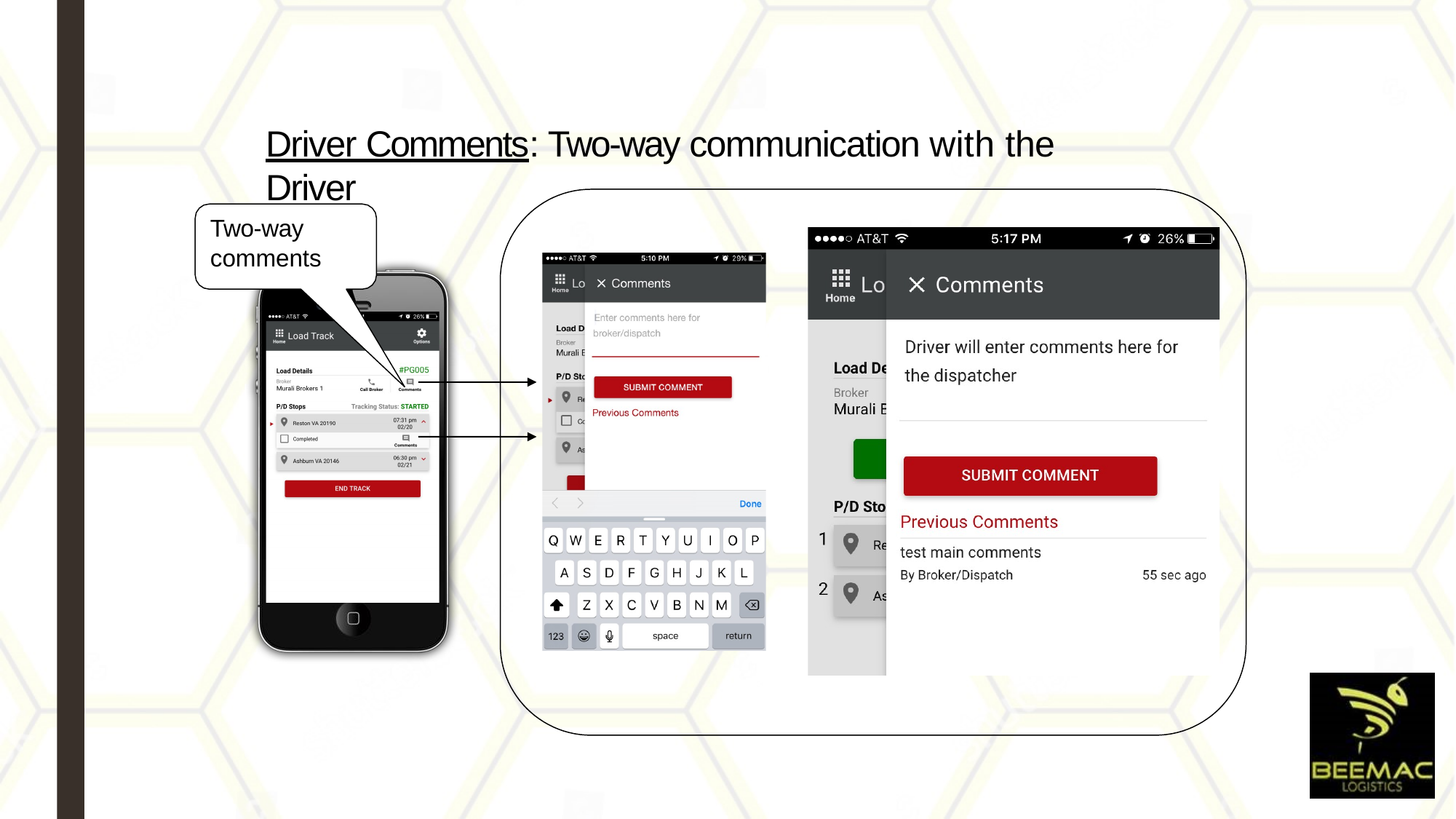

Driver Comments: Two-way communication with the Driver

Two-way
comments